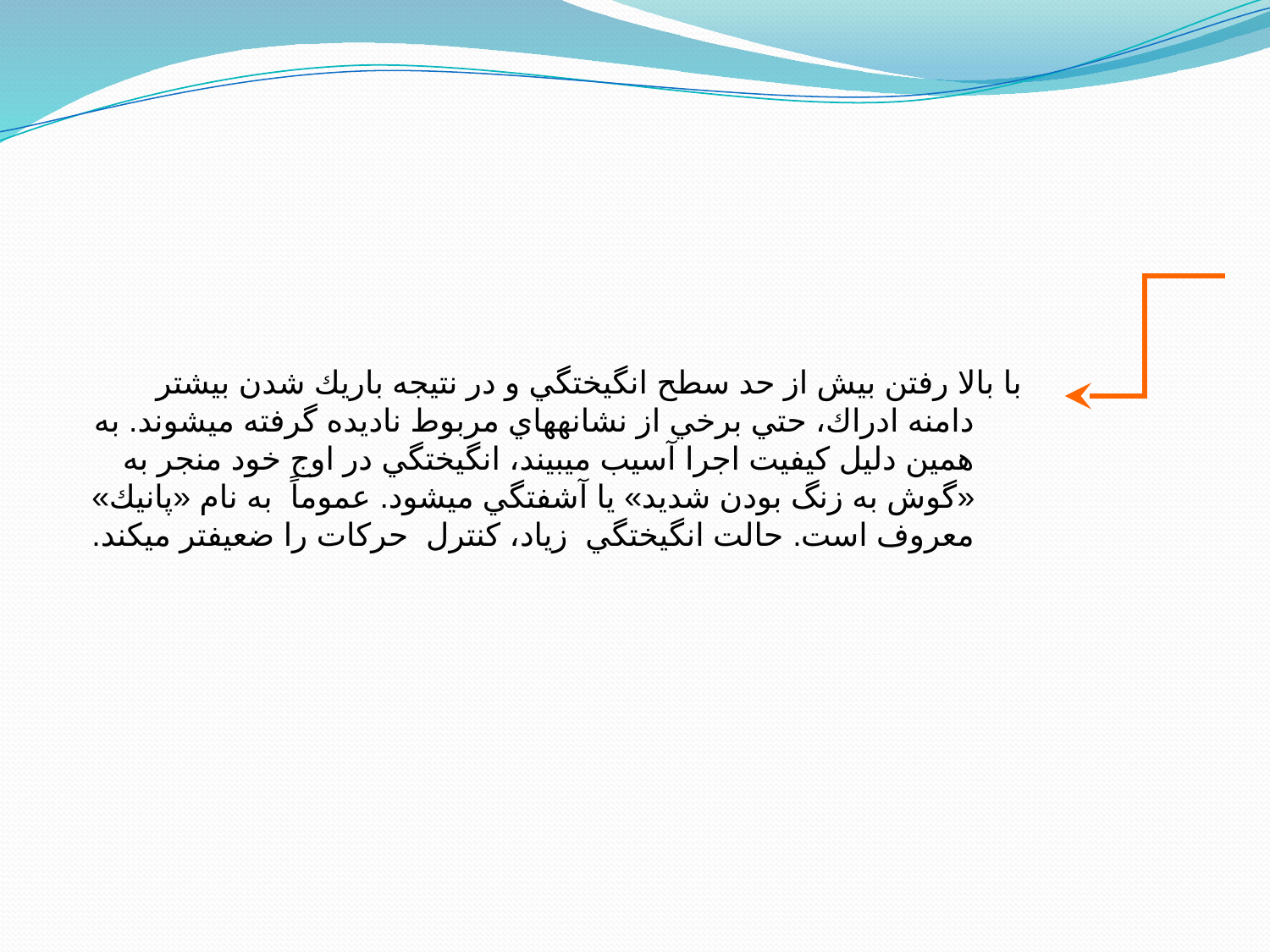

با بالا رفتن بيش از حد سطح انگيختگي و در نتيجه باريك شدن بيشتر دامنه ادراك، حتي برخي از نشانه­هاي مربوط ناديده گرفته مي‎شوند. به همين دليل كيفيت اجرا آسيب مي­بيند، انگيختگي در اوج خود منجر به «گوش به زنگ بودن شديد» يا آشفتگي مي‎شود. عموماً  به نام «پانيك» معروف است. حالت انگيختگي  زياد، كنترل  حركات را ضعيفتر مي‎كند.